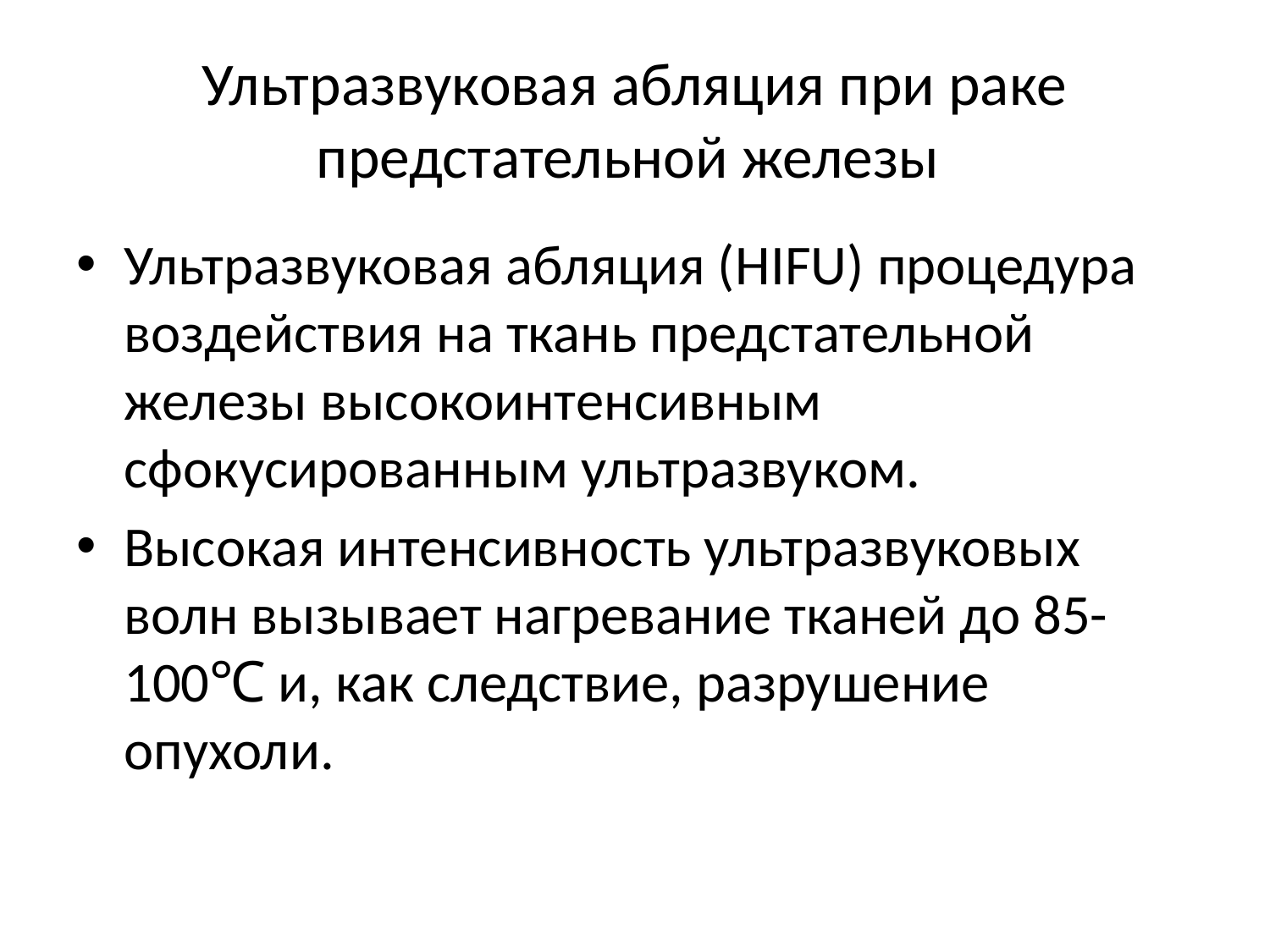

# Ультразвуковая абляция при раке предстательной железы
Ультразвуковая абляция (HIFU) процедура воздействия на ткань предстательной железы высокоинтенсивным сфокусированным ультразвуком.
Высокая интенсивность ультразвуковых волн вызывает нагревание тканей до 85-100℃ и, как следствие, разрушение опухоли.